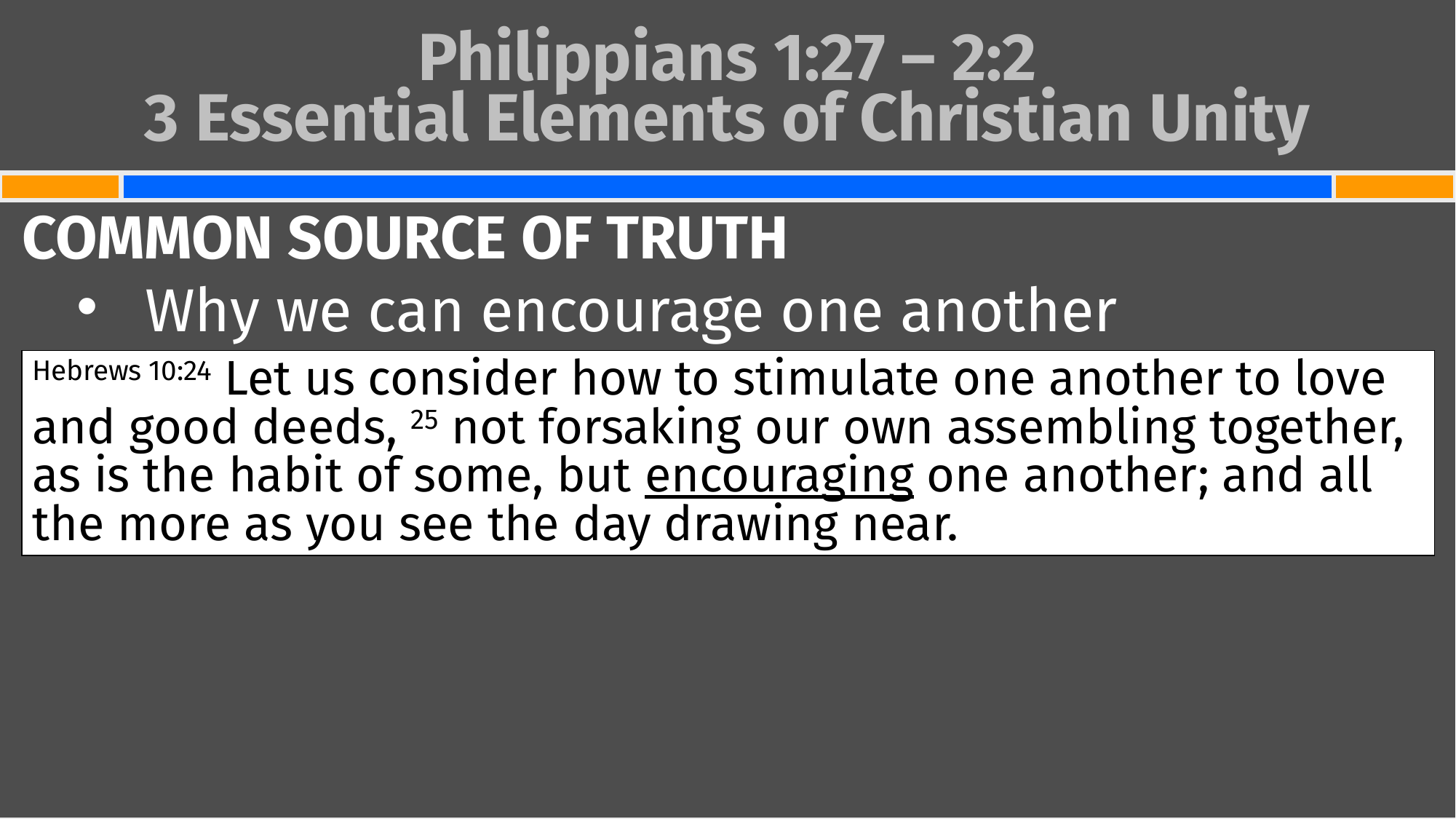

# Philippians 1:27 – 2:2 3 Essential Elements of Christian Unity

COMMON SOURCE OF TRUTH
Why we can encourage one another
Hebrews 10:24 Let us consider how to stimulate one another to love and good deeds, 25 not forsaking our own assembling together, as is the habit of some, but encouraging one another; and all the more as you see the day drawing near.